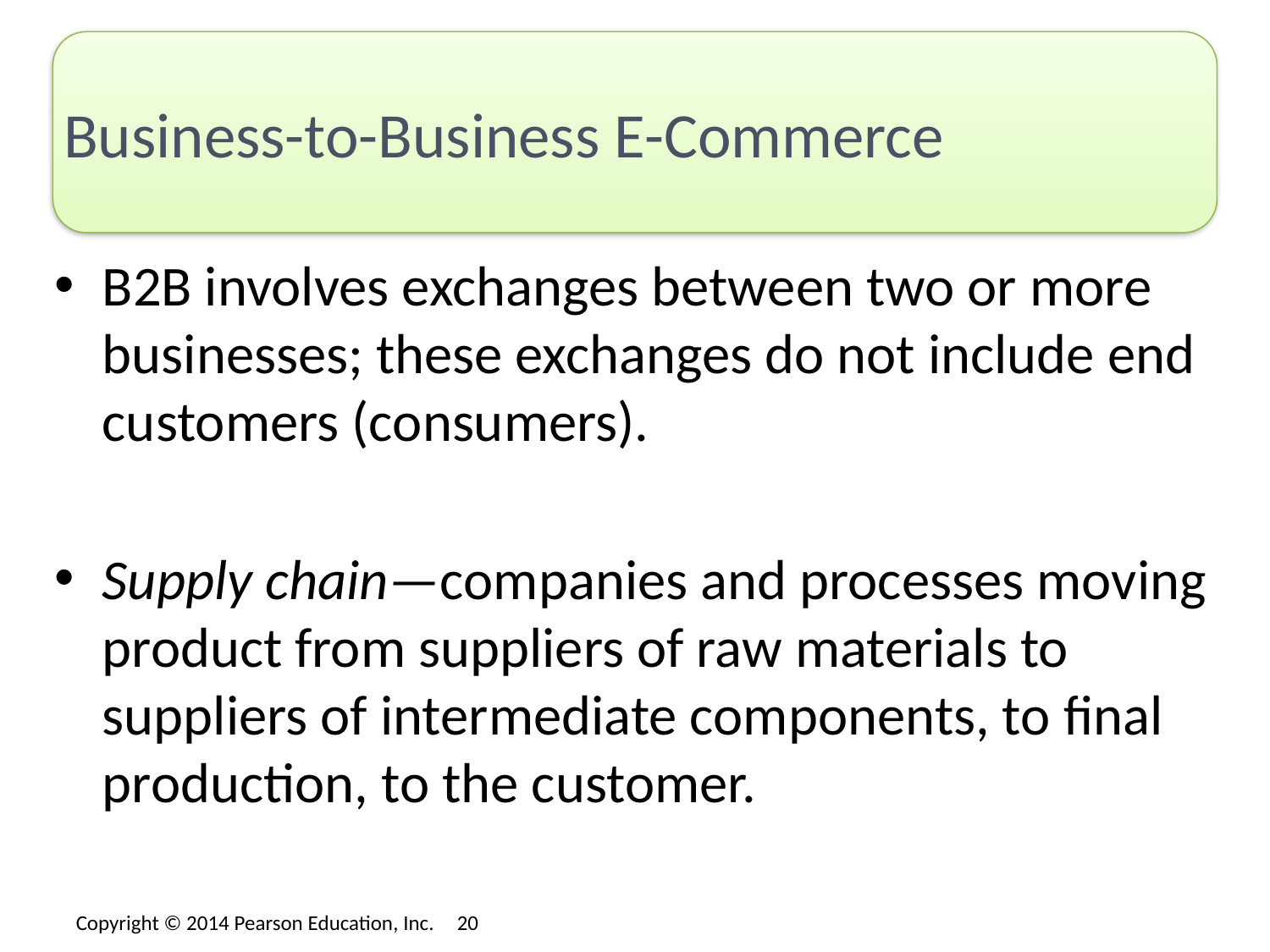

# Business-to-Business E-Commerce
B2B involves exchanges between two or more businesses; these exchanges do not include end customers (consumers).

Supply chain—companies and processes moving product from suppliers of raw materials to suppliers of intermediate components, to final production, to the customer.